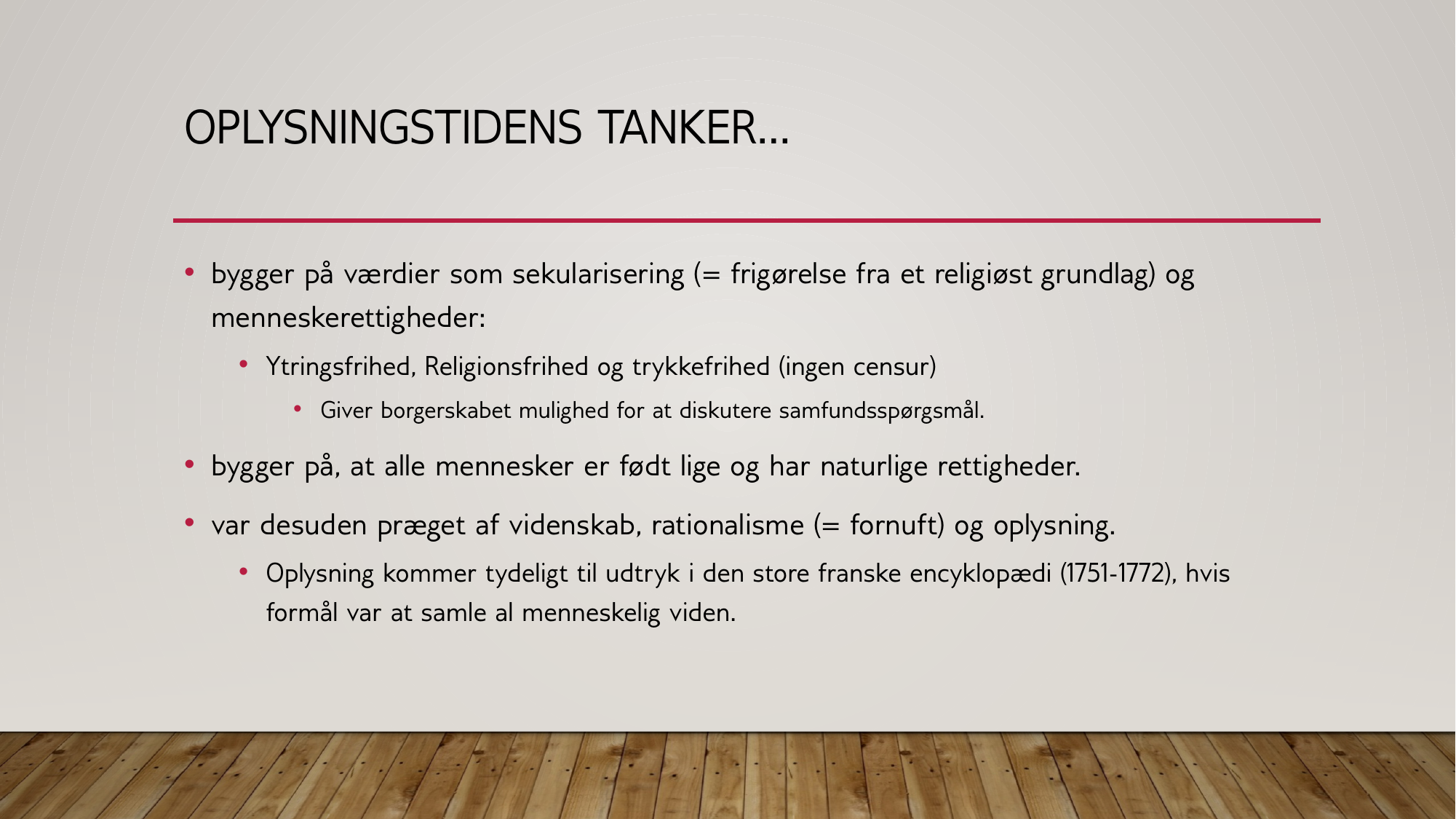

# Oplysningstidens tanker…
bygger på værdier som sekularisering (= frigørelse fra et religiøst grundlag) og menneskerettigheder:
Ytringsfrihed, Religionsfrihed og trykkefrihed (ingen censur)
Giver borgerskabet mulighed for at diskutere samfundsspørgsmål.
bygger på, at alle mennesker er født lige og har naturlige rettigheder.
var desuden præget af videnskab, rationalisme (= fornuft) og oplysning.
Oplysning kommer tydeligt til udtryk i den store franske encyklopædi (1751-1772), hvis formål var at samle al menneskelig viden.